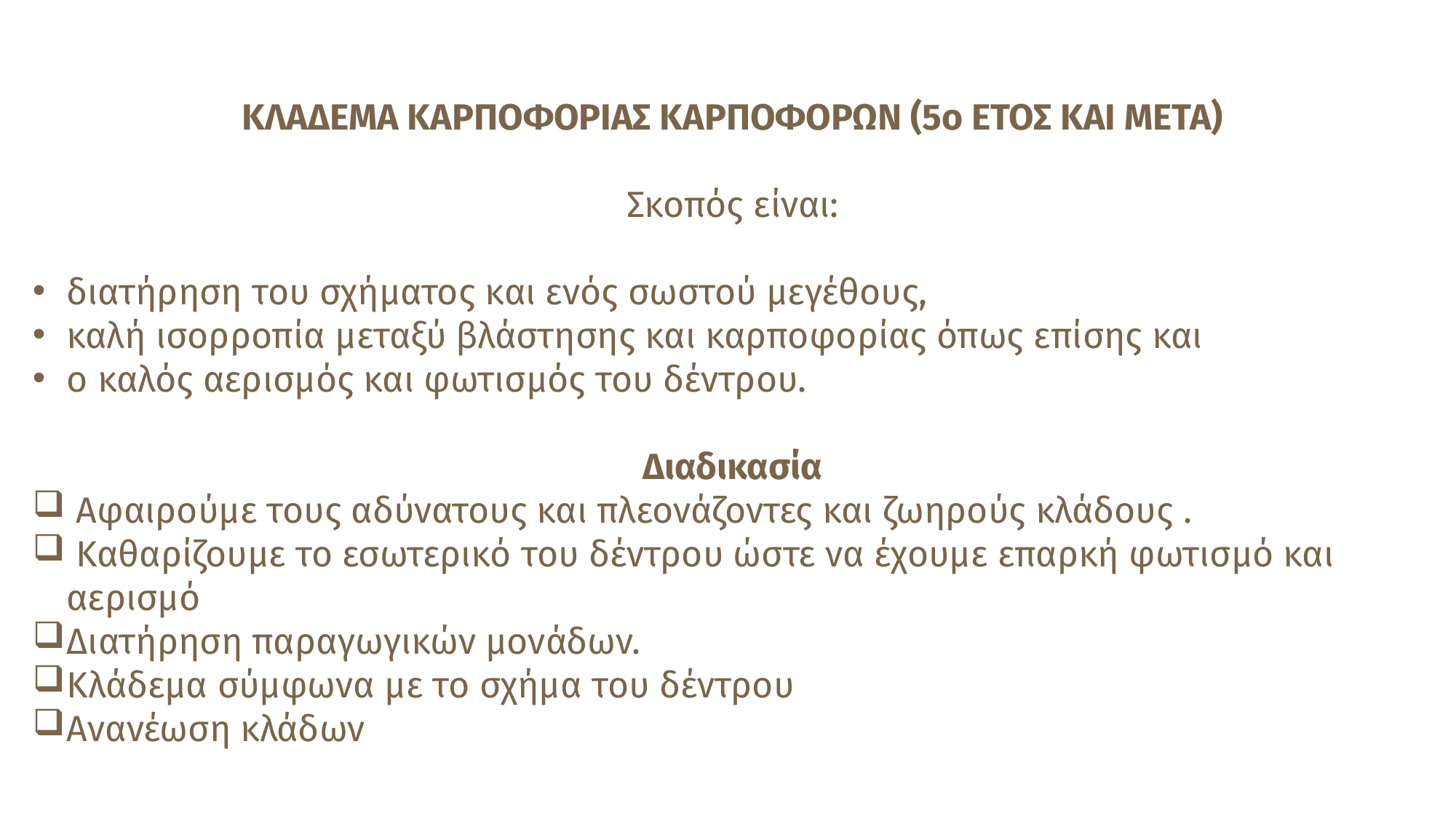

ΚΛΑΔΕΜΑ ΚΑΡΠΟΦΟΡΙΑΣ ΚΑΡΠΟΦΟΡΩΝ (5ο ΕΤΟΣ ΚΑΙ ΜΕΤΑ)

Σκοπός είναι:

διατήρηση του σχήματος και ενός σωστού μεγέθους,
καλή ισορροπία μεταξύ βλάστησης και καρποφορίας όπως επίσης και
ο καλός αερισμός και φωτισμός του δέντρου.

Διαδικασία
 Αφαιρούμε τους αδύνατους και πλεονάζοντες και ζωηρούς κλάδους .
 Καθαρίζουμε το εσωτερικό του δέντρου ώστε να έχουμε επαρκή φωτισμό και αερισμό
Διατήρηση παραγωγικών μονάδων.
Κλάδεμα σύμφωνα με το σχήμα του δέντρου
Ανανέωση κλάδων